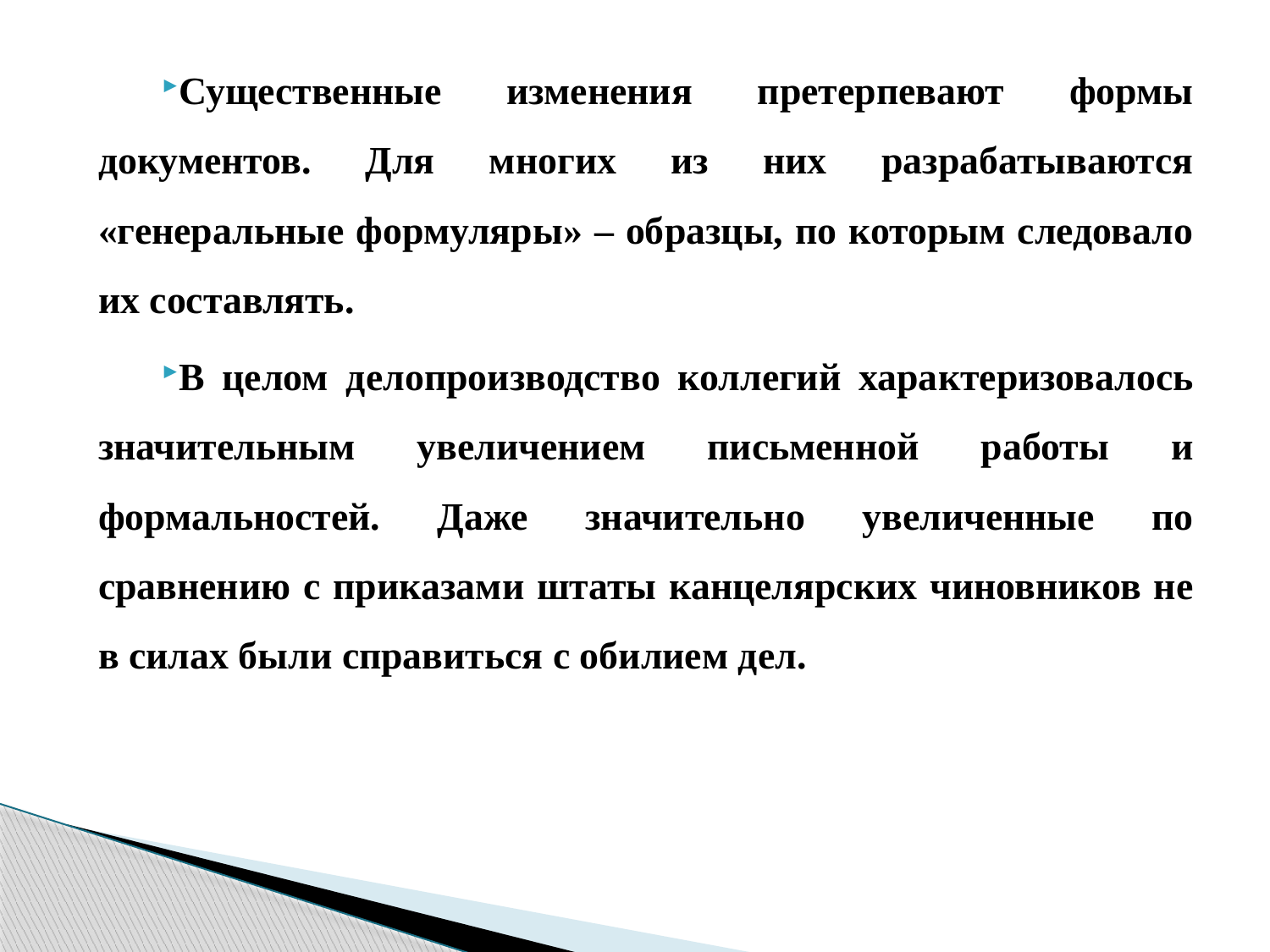

Существенные изменения претерпевают формы документов. Для многих из них разрабатываются «генеральные формуляры» – образцы, по которым следовало их составлять.
В целом делопроизводство коллегий характеризовалось значительным увеличением письменной работы и формальностей. Даже значительно увеличенные по сравнению с приказами штаты канцелярских чиновников не в силах были справиться с обилием дел.